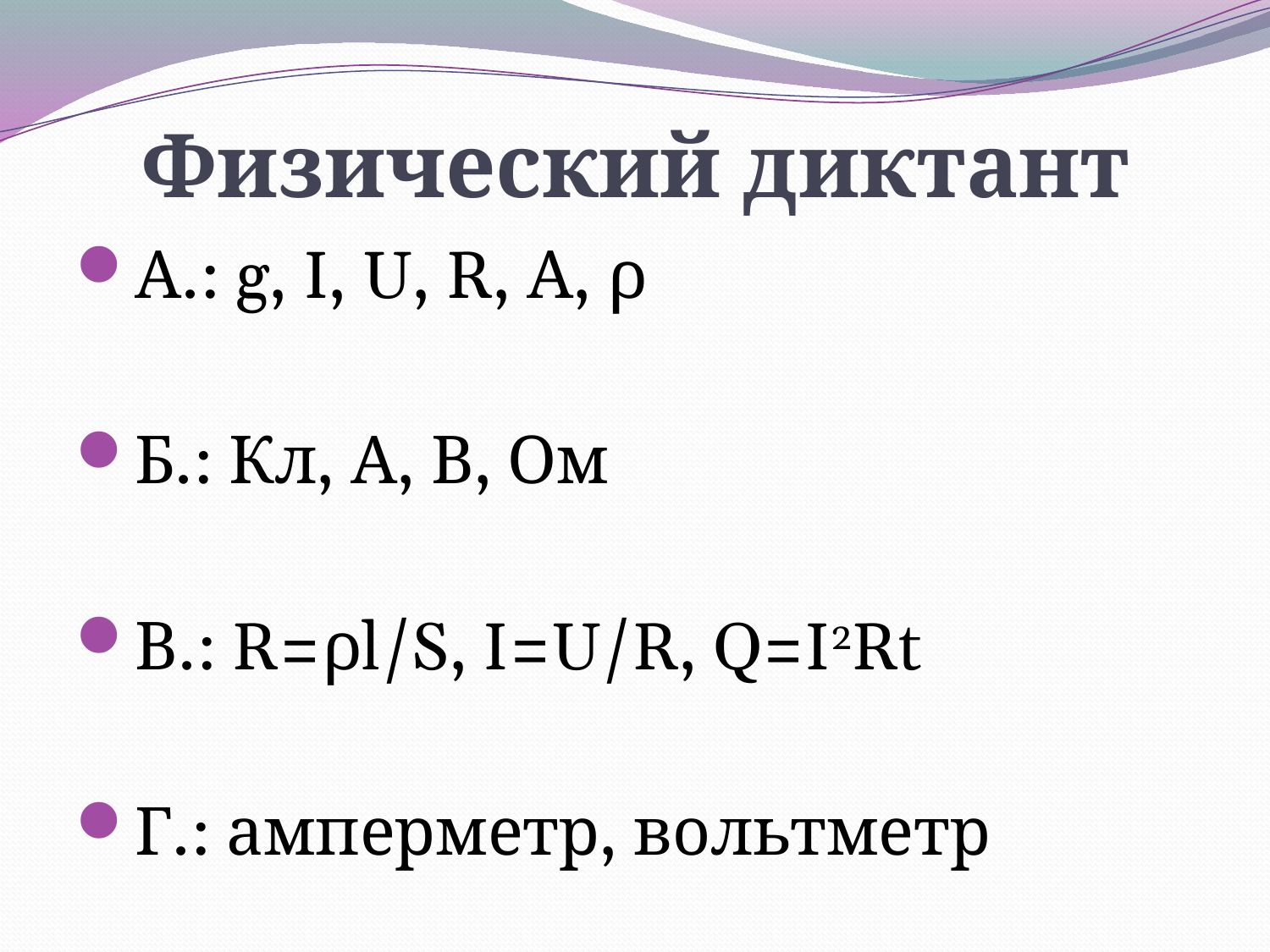

# Физический диктант
А.: g, I, U, R, А, ρ

Б.: Кл, А, В, Ом

В.: R=ρl/S, I=U/R, Q=I2Rt

Г.: амперметр, вольтметр